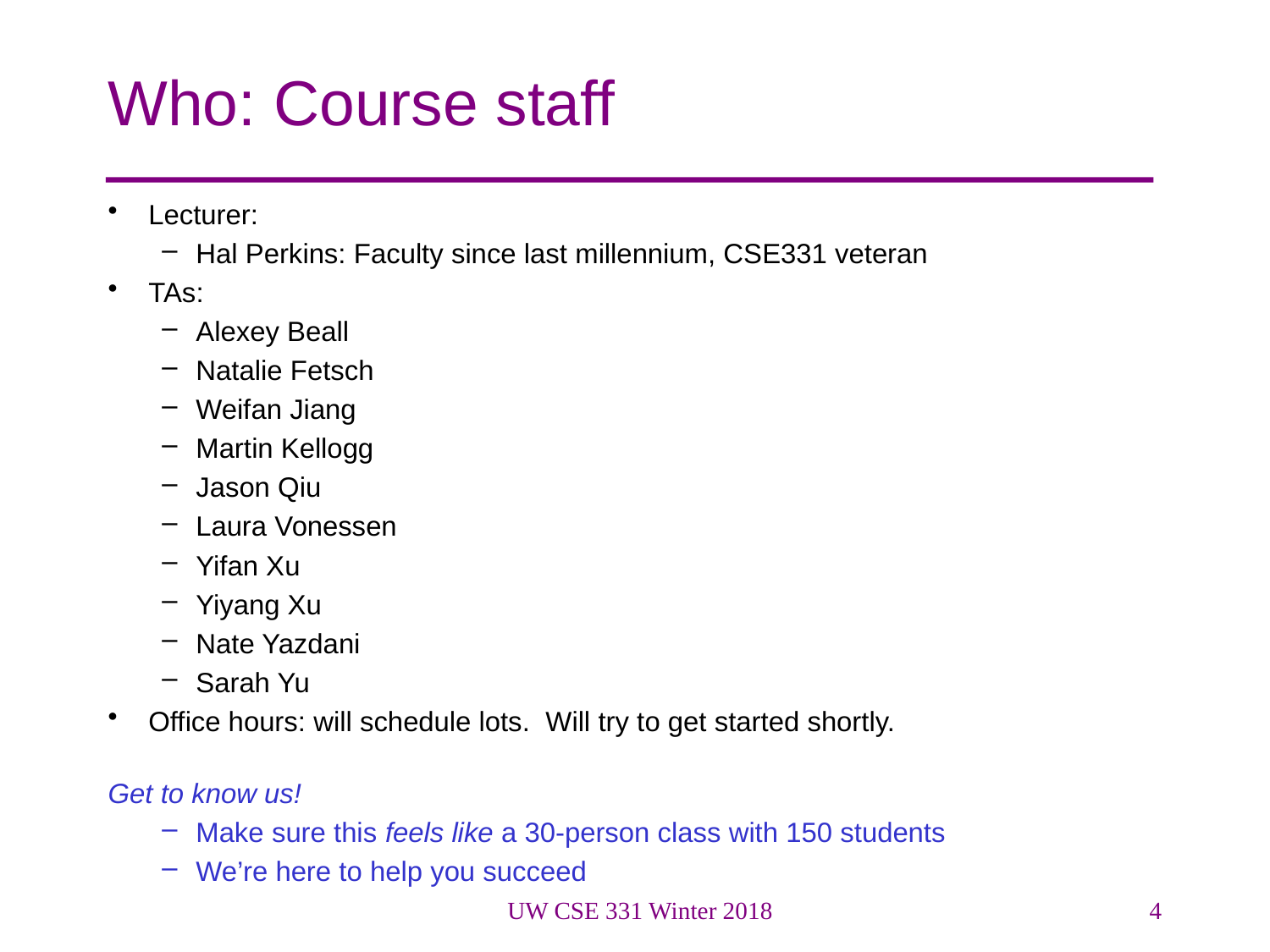

# Who: Course staff
Lecturer:
Hal Perkins: Faculty since last millennium, CSE331 veteran
TAs:
Alexey Beall
Natalie Fetsch
Weifan Jiang
Martin Kellogg
Jason Qiu
Laura Vonessen
Yifan Xu
Yiyang Xu
Nate Yazdani
Sarah Yu
Office hours: will schedule lots.  Will try to get started shortly.

Get to know us!
Make sure this feels like a 30-person class with 150 students
We’re here to help you succeed

UW CSE 331 Winter 2018
4